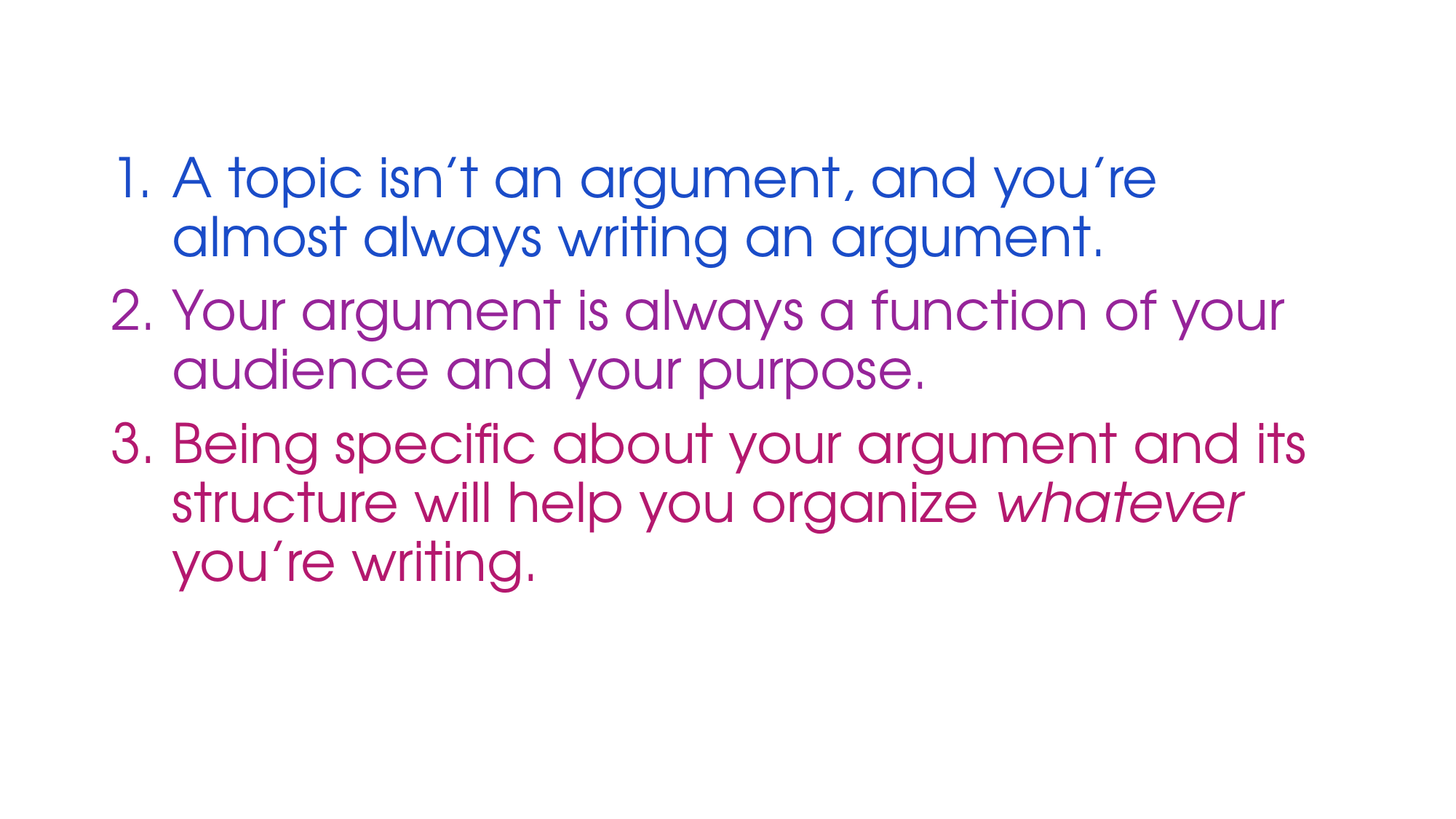

A topic isn’t an argument, and you’re almost always writing an argument.
Your argument is always a function of your audience and your purpose.
Being specific about your argument and its structure will help you organize whatever you’re writing.